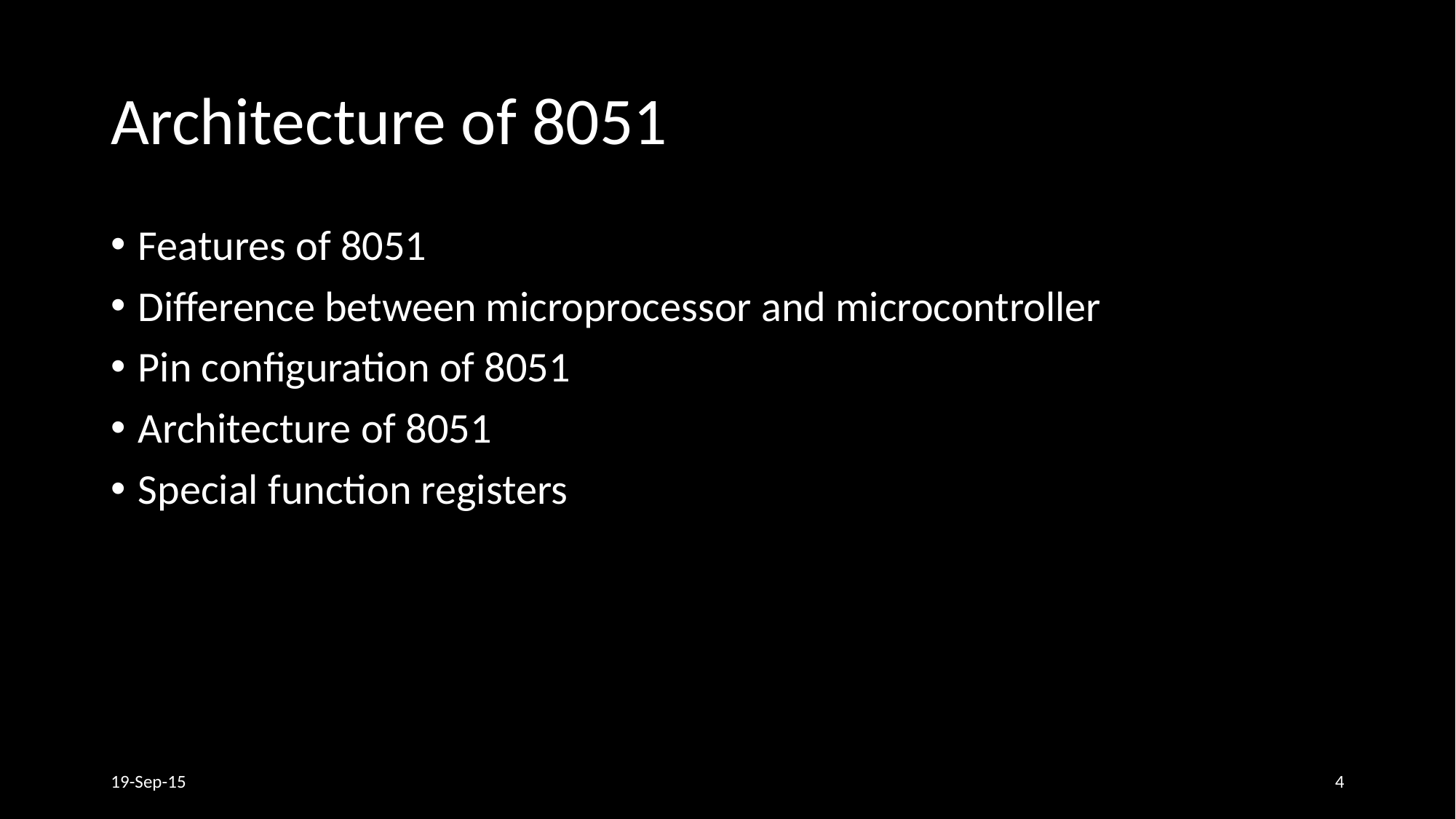

# Architecture of 8051
Features of 8051
Difference between microprocessor and microcontroller
Pin configuration of 8051
Architecture of 8051
Special function registers
19-Sep-15
4